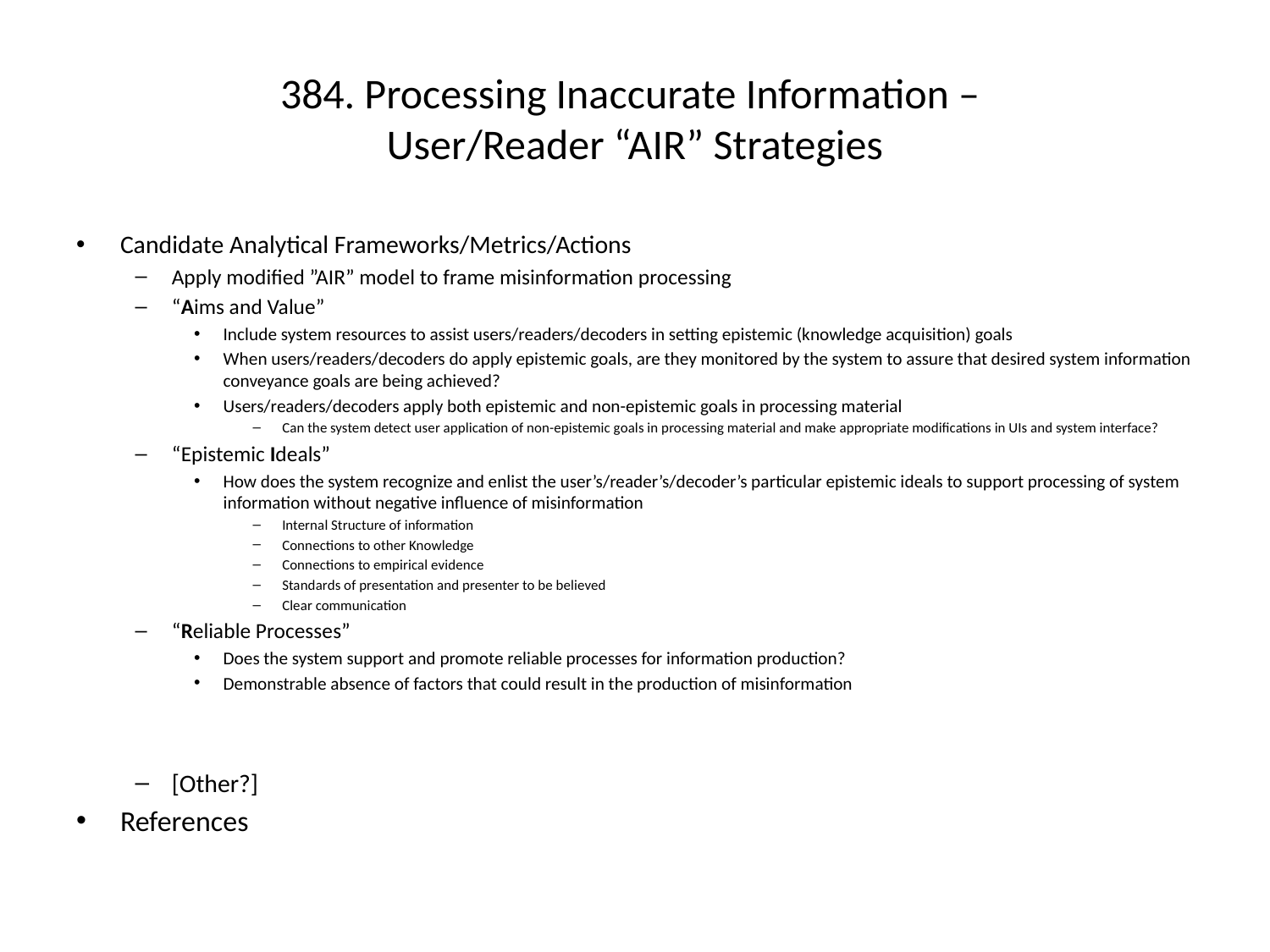

# 384. Processing Inaccurate Information – User/Reader “AIR” Strategies
Candidate Analytical Frameworks/Metrics/Actions
Apply modified ”AIR” model to frame misinformation processing
“Aims and Value”
Include system resources to assist users/readers/decoders in setting epistemic (knowledge acquisition) goals
When users/readers/decoders do apply epistemic goals, are they monitored by the system to assure that desired system information conveyance goals are being achieved?
Users/readers/decoders apply both epistemic and non-epistemic goals in processing material
Can the system detect user application of non-epistemic goals in processing material and make appropriate modifications in UIs and system interface?
“Epistemic Ideals”
How does the system recognize and enlist the user’s/reader’s/decoder’s particular epistemic ideals to support processing of system information without negative influence of misinformation
Internal Structure of information
Connections to other Knowledge
Connections to empirical evidence
Standards of presentation and presenter to be believed
Clear communication
“Reliable Processes”
Does the system support and promote reliable processes for information production?
Demonstrable absence of factors that could result in the production of misinformation

[Other?]
References